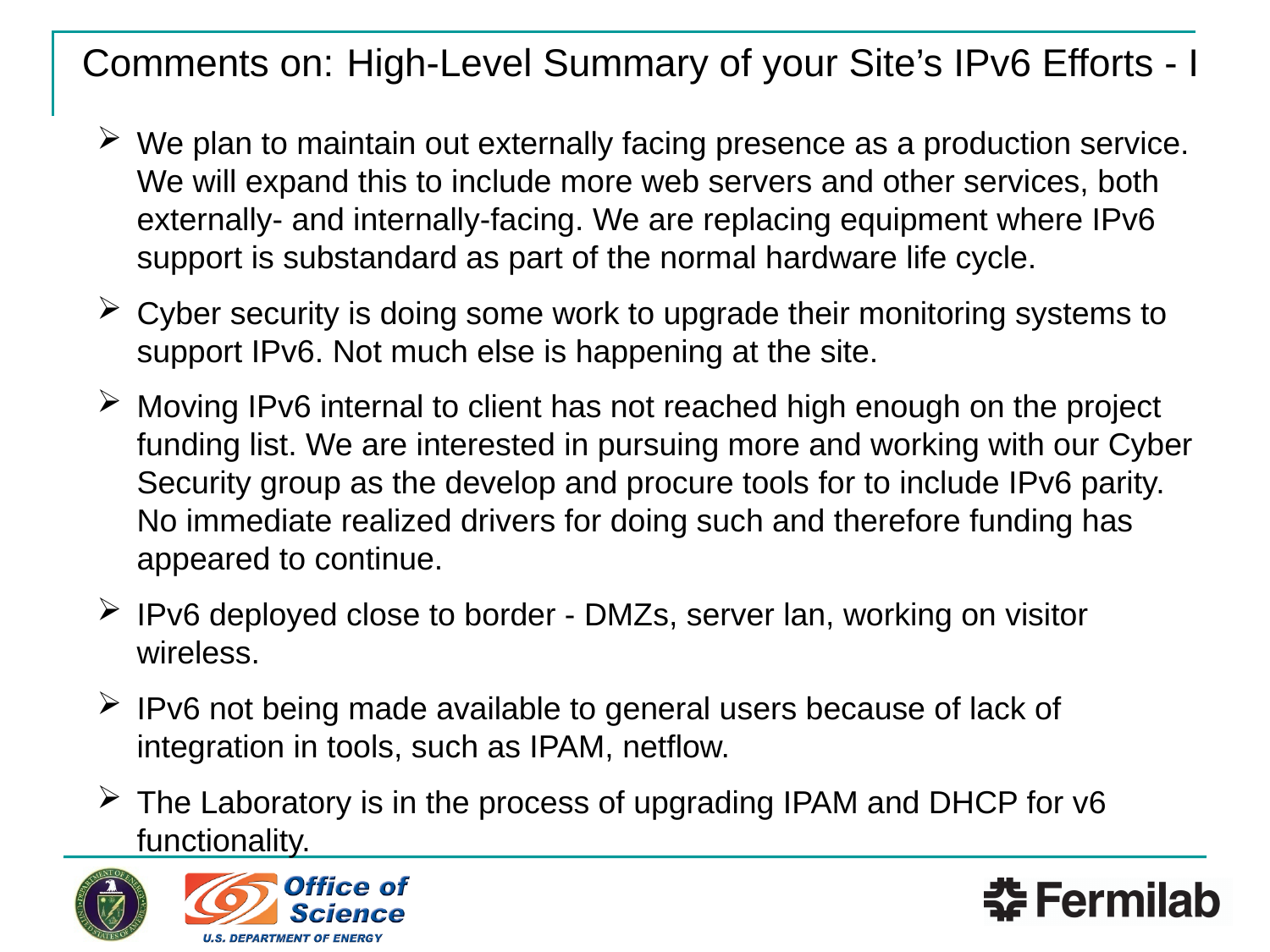

Comments on:	 High-Level Summary of your Site’s IPv6 Efforts - I
We plan to maintain out externally facing presence as a production service. We will expand this to include more web servers and other services, both externally- and internally-facing. We are replacing equipment where IPv6 support is substandard as part of the normal hardware life cycle.
Cyber security is doing some work to upgrade their monitoring systems to support IPv6. Not much else is happening at the site.
Moving IPv6 internal to client has not reached high enough on the project funding list. We are interested in pursuing more and working with our Cyber Security group as the develop and procure tools for to include IPv6 parity. No immediate realized drivers for doing such and therefore funding has appeared to continue.
IPv6 deployed close to border - DMZs, server lan, working on visitor wireless.
IPv6 not being made available to general users because of lack of integration in tools, such as IPAM, netflow.
The Laboratory is in the process of upgrading IPAM and DHCP for v6 functionality.